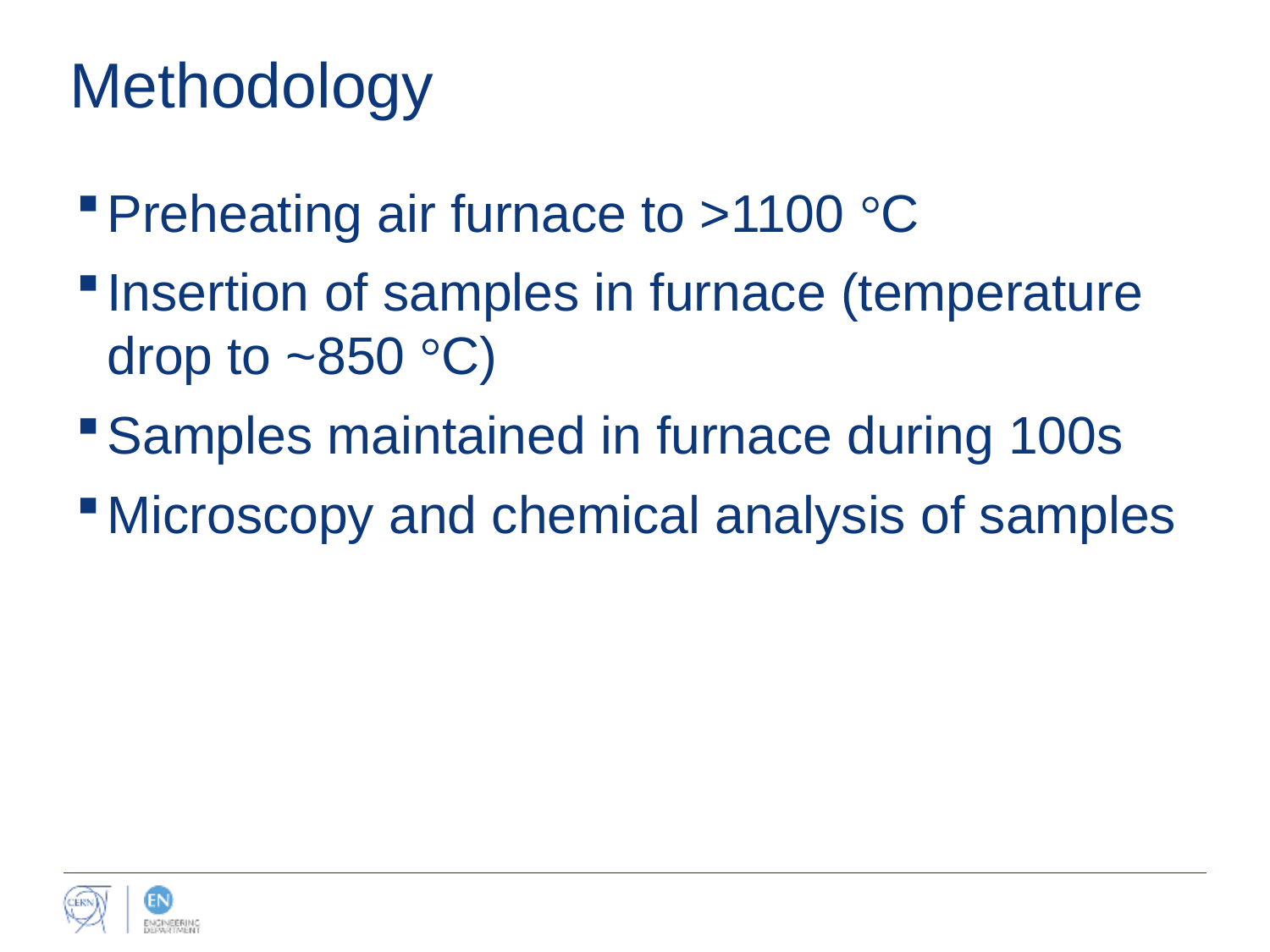

# Methodology
Preheating air furnace to >1100 °C
Insertion of samples in furnace (temperature drop to ~850 °C)
Samples maintained in furnace during 100s
Microscopy and chemical analysis of samples